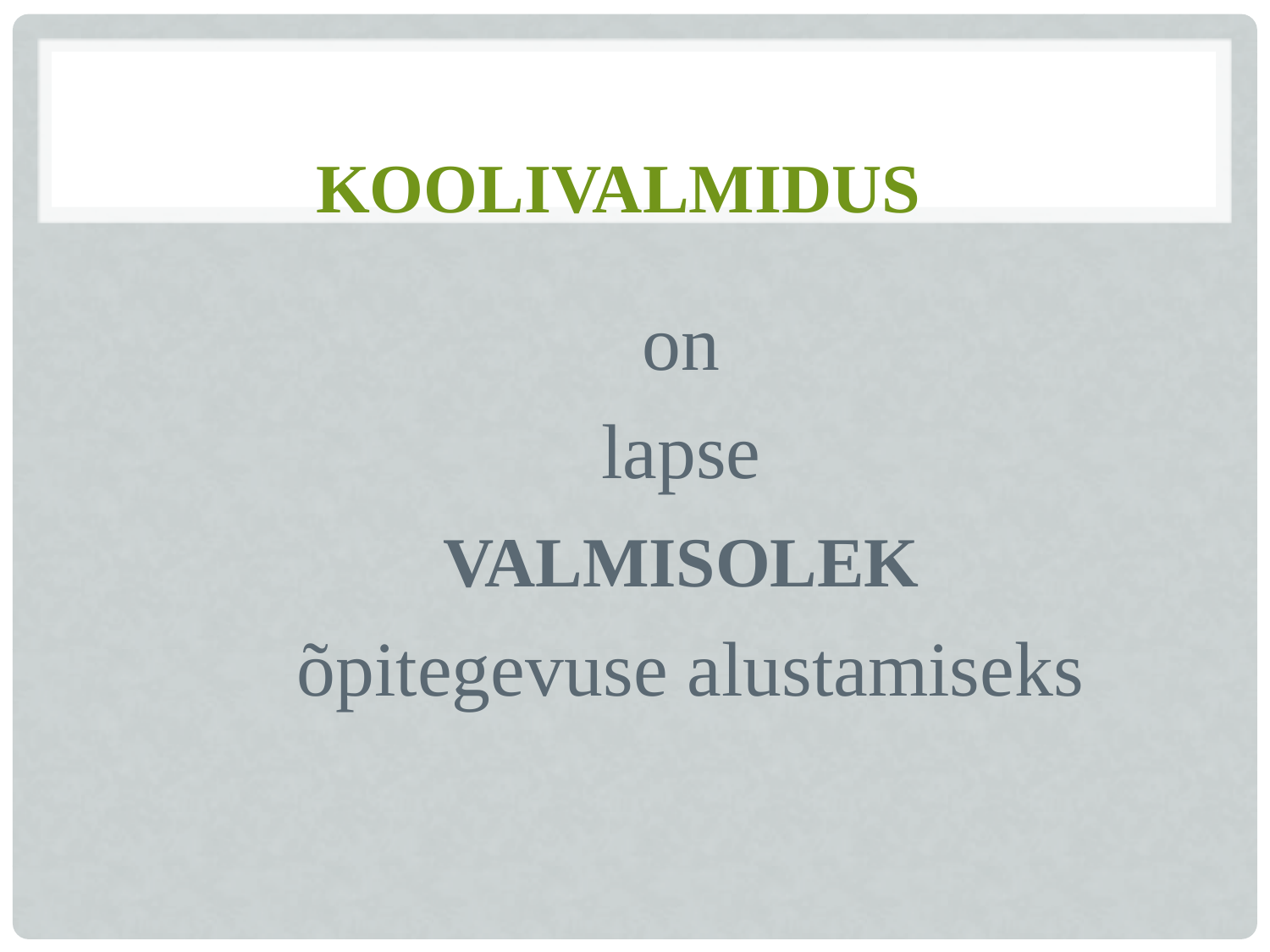

# Koolivalmidus
on
 lapse
 VALMISOLEK
 õpitegevuse alustamiseks